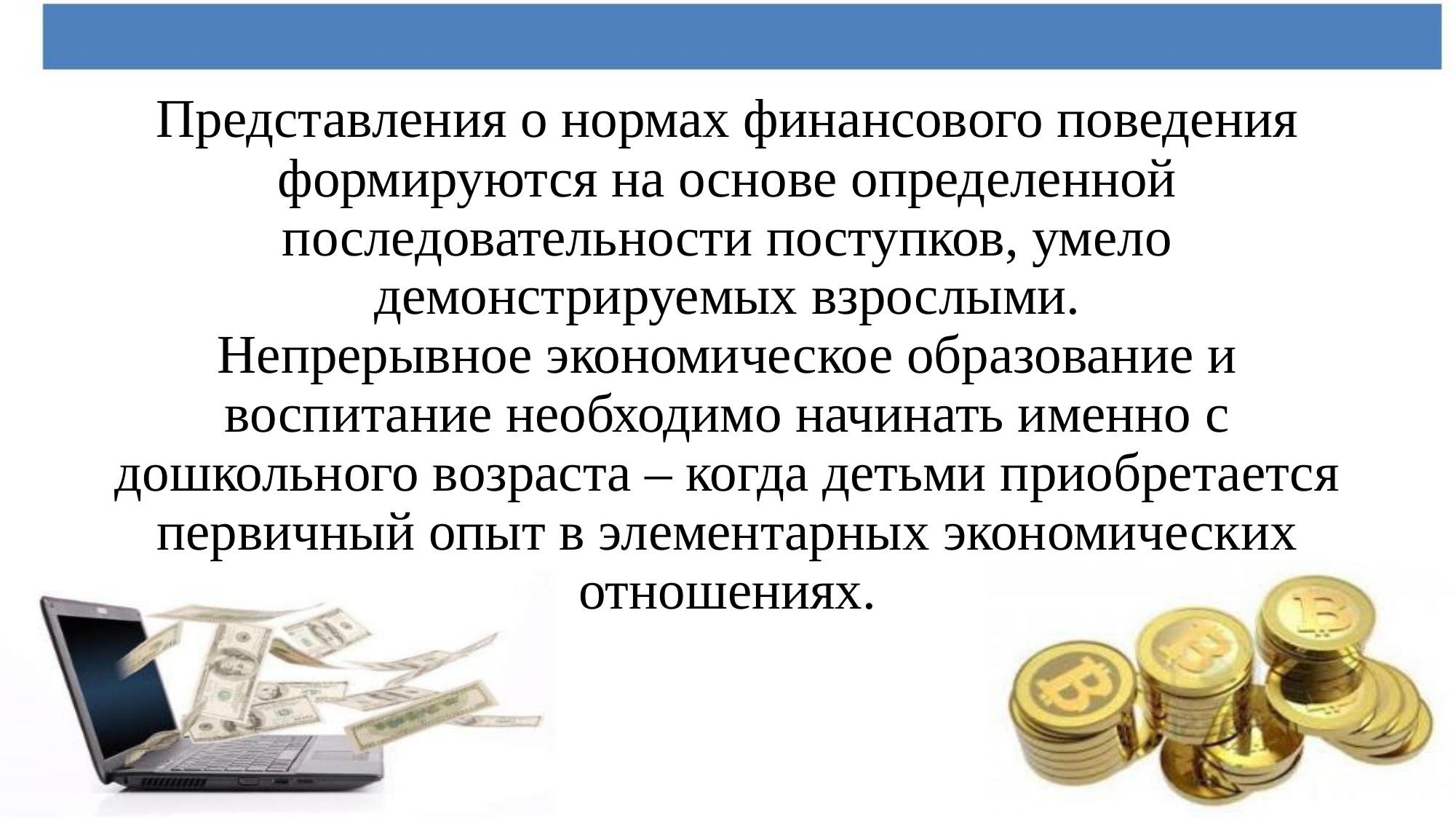

# Представления о нормах финансового поведения формируются на основе определенной последовательности поступков, умело демонстрируемых взрослыми. Непрерывное экономическое образование и воспитание необходимо начинать именно с дошкольного возраста – когда детьми приобретается первичный опыт в элементарных экономических отношениях.